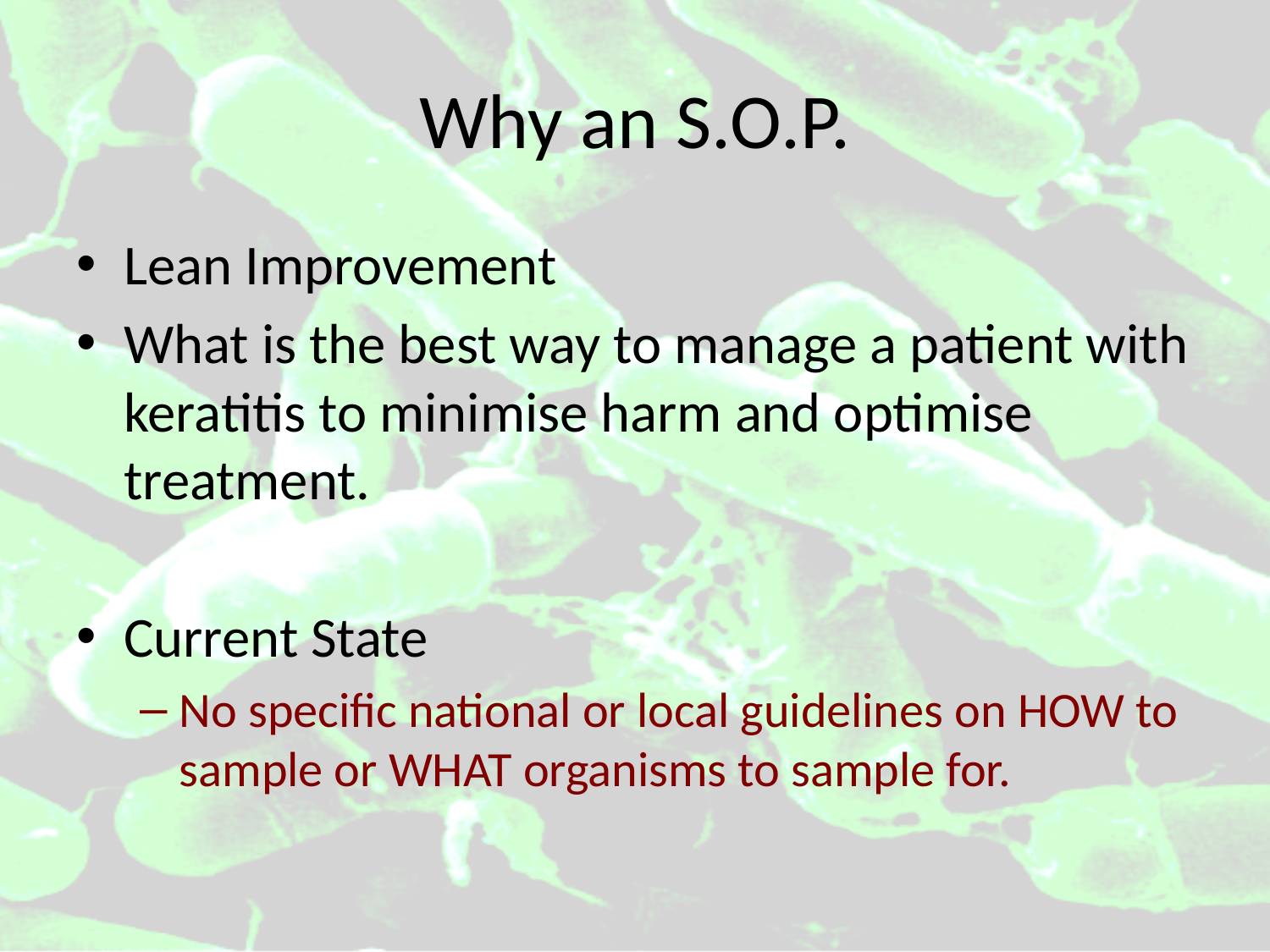

# Why an S.O.P.
Lean Improvement
What is the best way to manage a patient with keratitis to minimise harm and optimise treatment.

Current State
No specific national or local guidelines on HOW to sample or WHAT organisms to sample for.